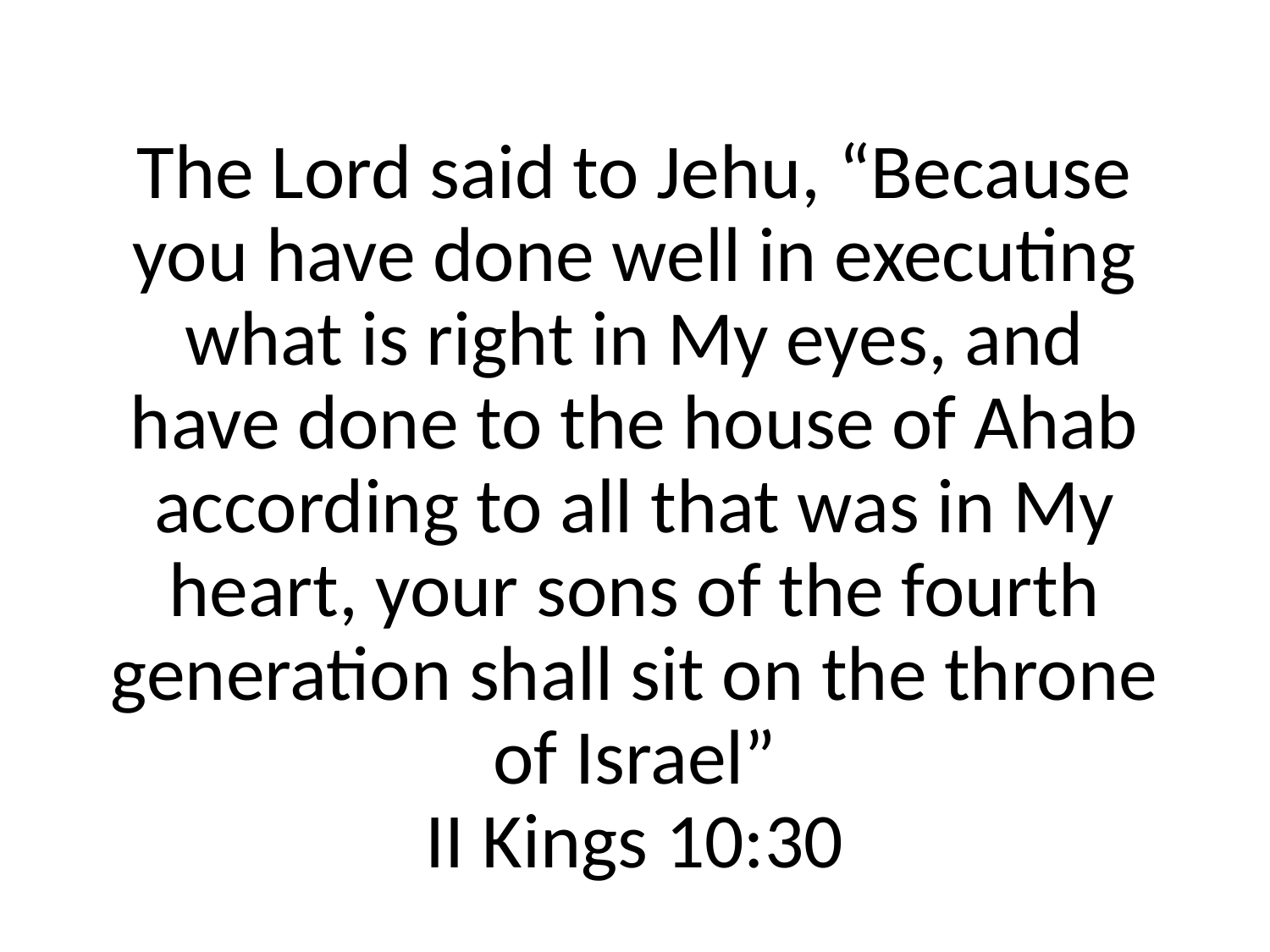

# The Lord said to Jehu, “Because you have done well in executing what is right in My eyes, and have done to the house of Ahab according to all that was in My heart, your sons of the fourth generation shall sit on the throne of Israel” II Kings 10:30